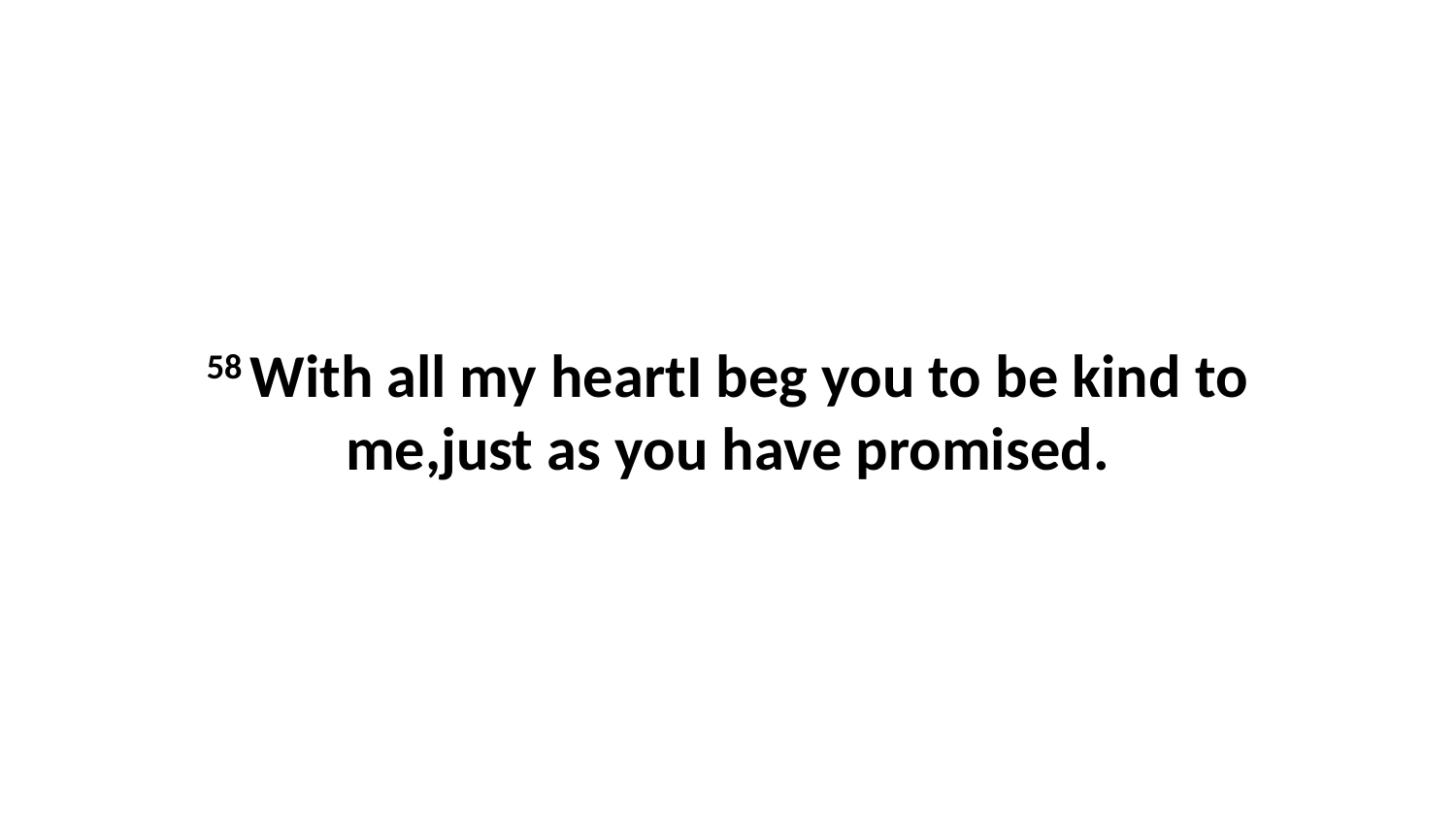

58 With all my heartI beg you to be kind to me,just as you have promised.